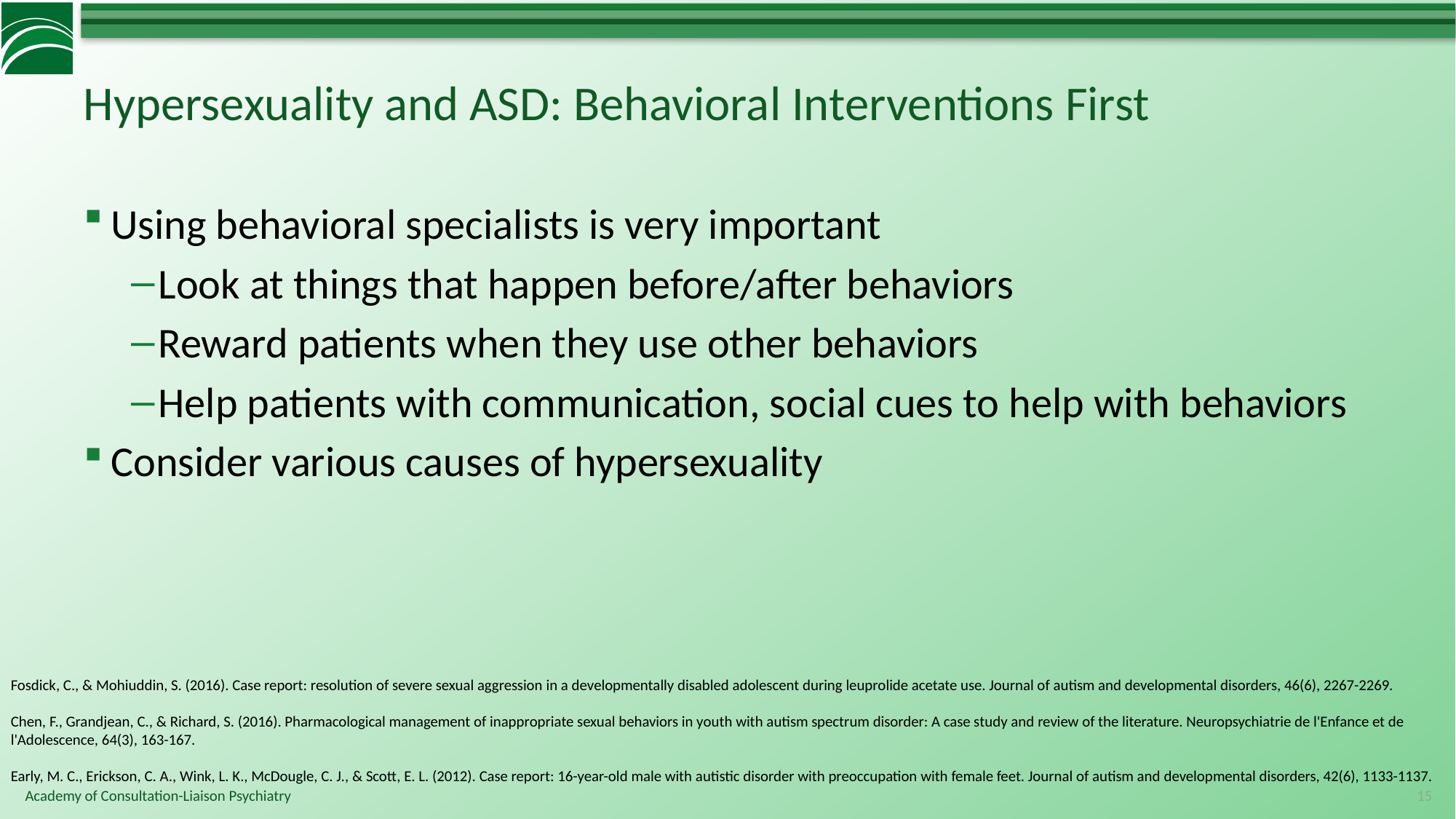

# Hypersexuality and ASD: Behavioral Interventions First
Using behavioral specialists is very important
Look at things that happen before/after behaviors
Reward patients when they use other behaviors
Help patients with communication, social cues to help with behaviors
Consider various causes of hypersexuality
Fosdick, C., & Mohiuddin, S. (2016). Case report: resolution of severe sexual aggression in a developmentally disabled adolescent during leuprolide acetate use. Journal of autism and developmental disorders, 46(6), 2267-2269.

Chen, F., Grandjean, C., & Richard, S. (2016). Pharmacological management of inappropriate sexual behaviors in youth with autism spectrum disorder: A case study and review of the literature. Neuropsychiatrie de l'Enfance et de l'Adolescence, 64(3), 163-167.

Early, M. C., Erickson, C. A., Wink, L. K., McDougle, C. J., & Scott, E. L. (2012). Case report: 16-year-old male with autistic disorder with preoccupation with female feet. Journal of autism and developmental disorders, 42(6), 1133-1137.
15